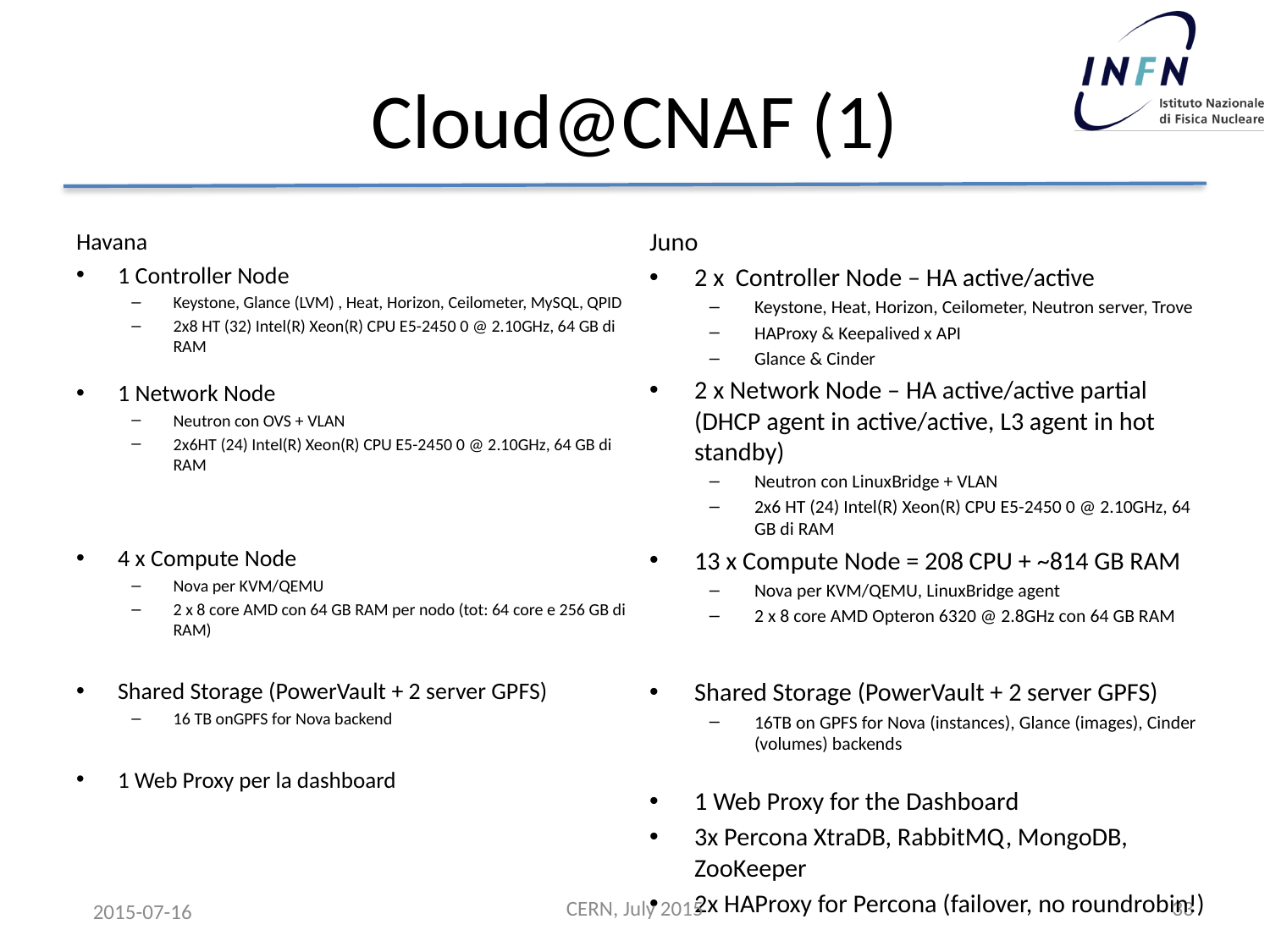

# Cloud@CNAF (1)
Juno
2 x  Controller Node – HA active/active
Keystone, Heat, Horizon, Ceilometer, Neutron server, Trove
HAProxy & Keepalived x API
Glance & Cinder
2 x Network Node – HA active/active partial (DHCP agent in active/active, L3 agent in hot standby)
Neutron con LinuxBridge + VLAN
2x6 HT (24) Intel(R) Xeon(R) CPU E5-2450 0 @ 2.10GHz, 64 GB di RAM
13 x Compute Node = 208 CPU + ~814 GB RAM
Nova per KVM/QEMU, LinuxBridge agent
2 x 8 core AMD Opteron 6320 @ 2.8GHz con 64 GB RAM

Shared Storage (PowerVault + 2 server GPFS)
16TB on GPFS for Nova (instances), Glance (images), Cinder (volumes) backends

1 Web Proxy for the Dashboard
3x Percona XtraDB, RabbitMQ, MongoDB, ZooKeeper
2x HAProxy for Percona (failover, no roundrobin!)
Havana
1 Controller Node
Keystone, Glance (LVM) , Heat, Horizon, Ceilometer, MySQL, QPID
2x8 HT (32) Intel(R) Xeon(R) CPU E5-2450 0 @ 2.10GHz, 64 GB di RAM

1 Network Node
Neutron con OVS + VLAN
2x6HT (24) Intel(R) Xeon(R) CPU E5-2450 0 @ 2.10GHz, 64 GB di RAM

4 x Compute Node
Nova per KVM/QEMU
2 x 8 core AMD con 64 GB RAM per nodo (tot: 64 core e 256 GB di RAM)

Shared Storage (PowerVault + 2 server GPFS)
16 TB onGPFS for Nova backend

1 Web Proxy per la dashboard
CERN, July 2015
33
2015-07-16